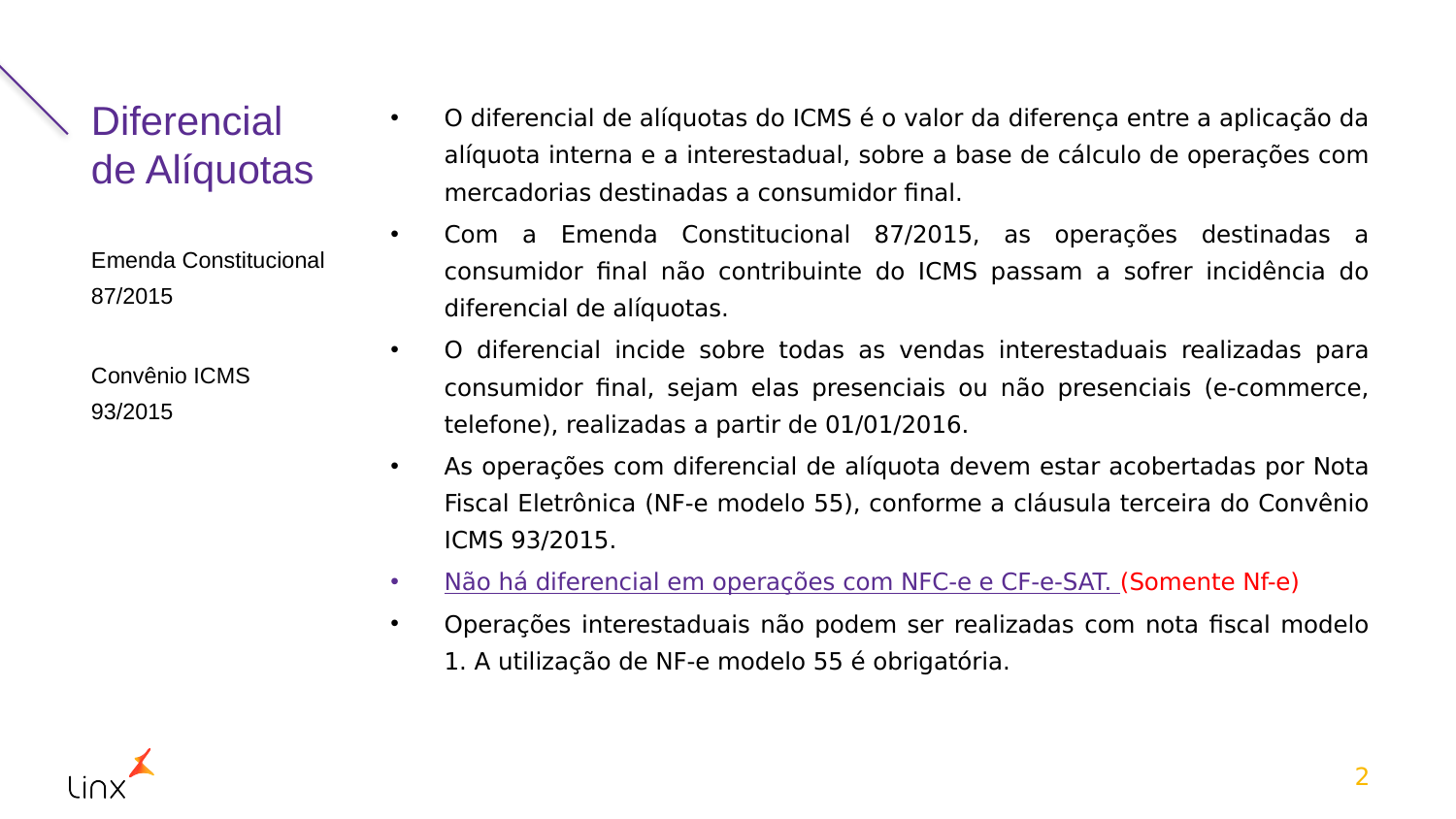

# Diferencial de Alíquotas
O diferencial de alíquotas do ICMS é o valor da diferença entre a aplicação da alíquota interna e a interestadual, sobre a base de cálculo de operações com mercadorias destinadas a consumidor final.
Com a Emenda Constitucional 87/2015, as operações destinadas a consumidor final não contribuinte do ICMS passam a sofrer incidência do diferencial de alíquotas.
O diferencial incide sobre todas as vendas interestaduais realizadas para consumidor final, sejam elas presenciais ou não presenciais (e-commerce, telefone), realizadas a partir de 01/01/2016.
As operações com diferencial de alíquota devem estar acobertadas por Nota Fiscal Eletrônica (NF-e modelo 55), conforme a cláusula terceira do Convênio ICMS 93/2015.
Não há diferencial em operações com NFC-e e CF-e-SAT. (Somente Nf-e)
Operações interestaduais não podem ser realizadas com nota fiscal modelo 1. A utilização de NF-e modelo 55 é obrigatória.

Emenda Constitucional 87/2015

Convênio ICMS 93/2015
2